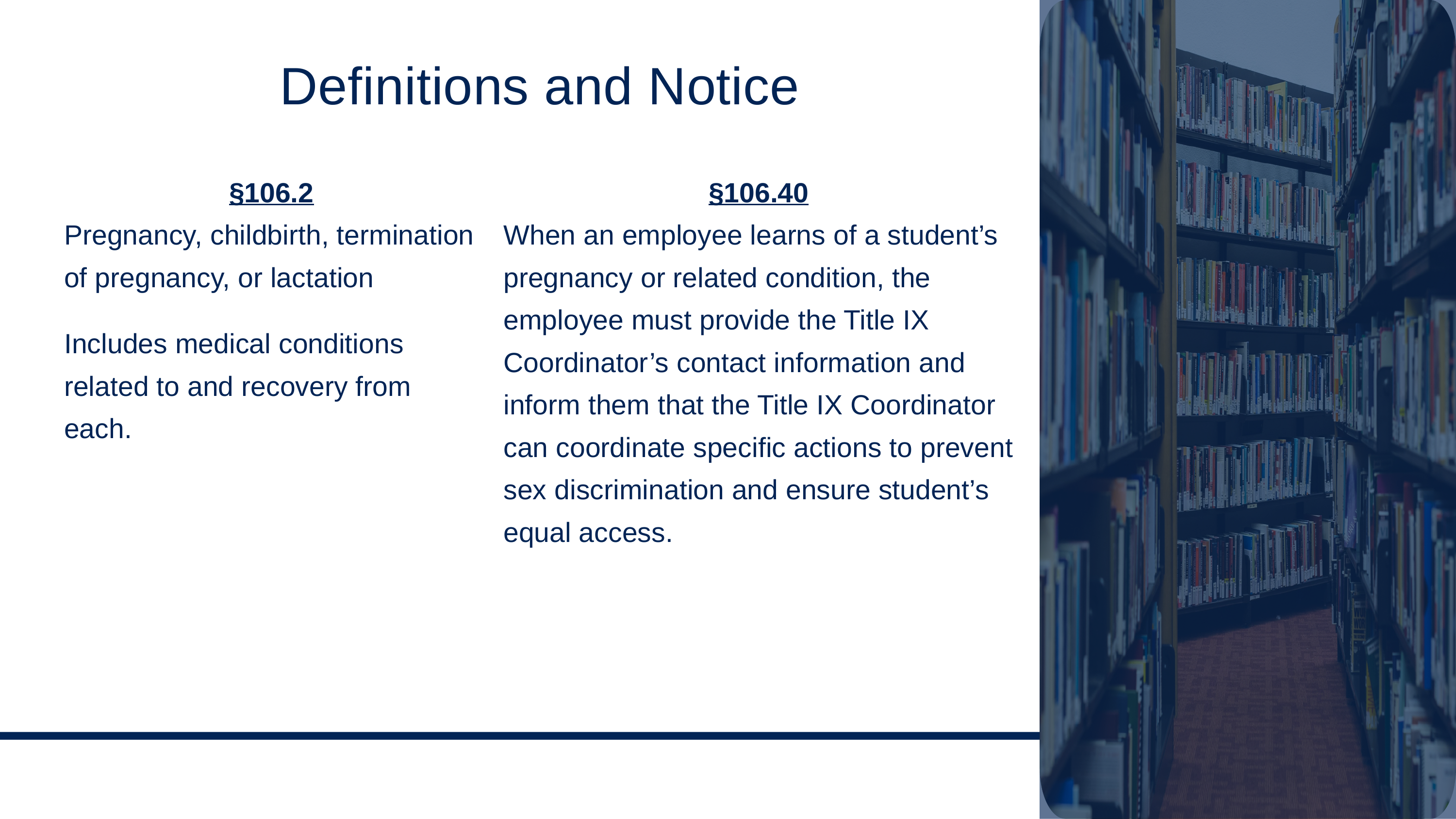

Definitions and Notice
§106.2
Pregnancy, childbirth, termination of pregnancy, or lactation

Includes medical conditions related to and recovery from each.
§106.40
When an employee learns of a student’s pregnancy or related condition, the employee must provide the Title IX Coordinator’s contact information and inform them that the Title IX Coordinator can coordinate specific actions to prevent sex discrimination and ensure student’s equal access.

Appel, Yost & Zee LLP